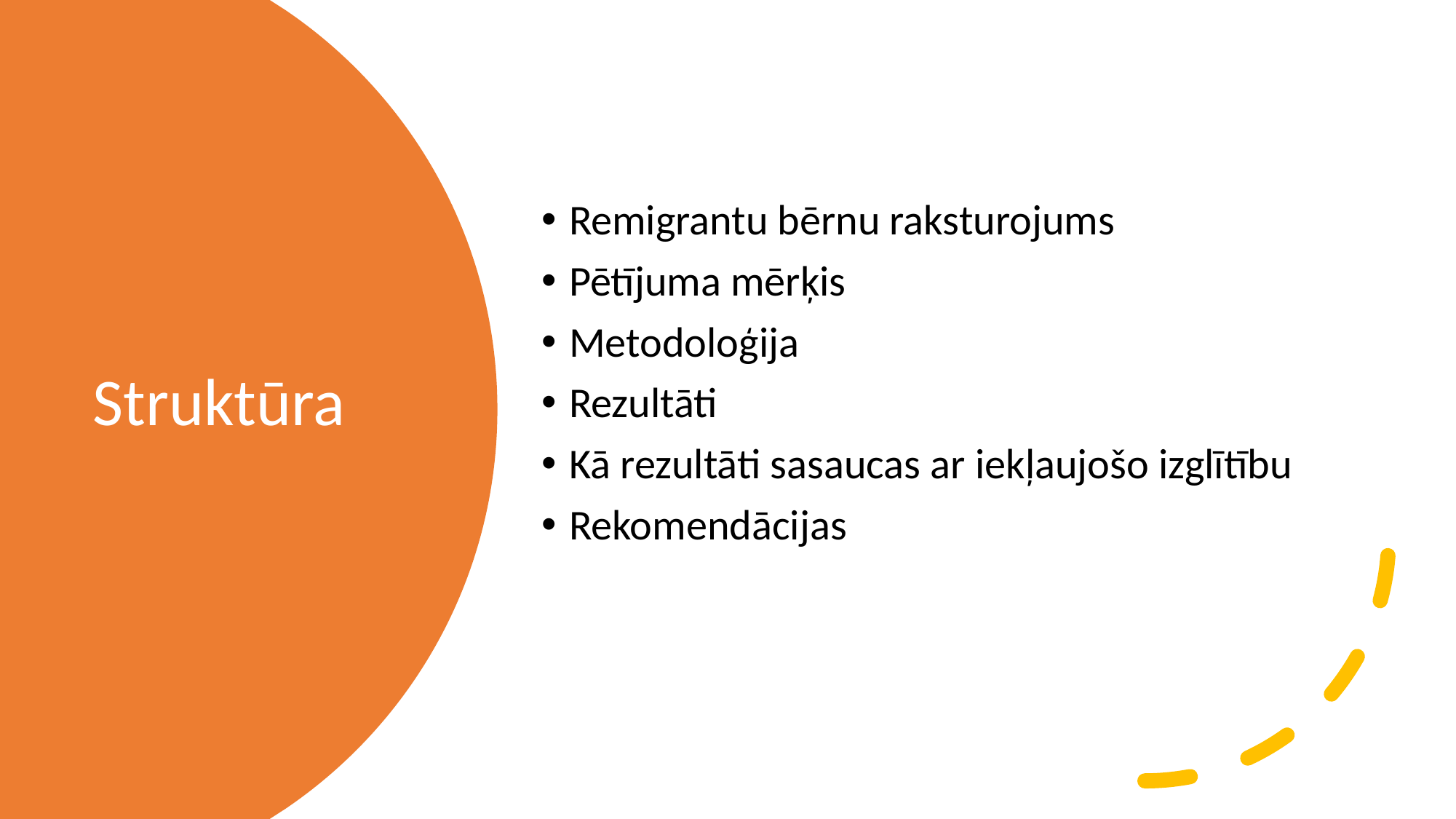

Remigrantu bērnu raksturojums
Pētījuma mērķis
Metodoloģija
Rezultāti
Kā rezultāti sasaucas ar iekļaujošo izglītību
Rekomendācijas

# Struktūra